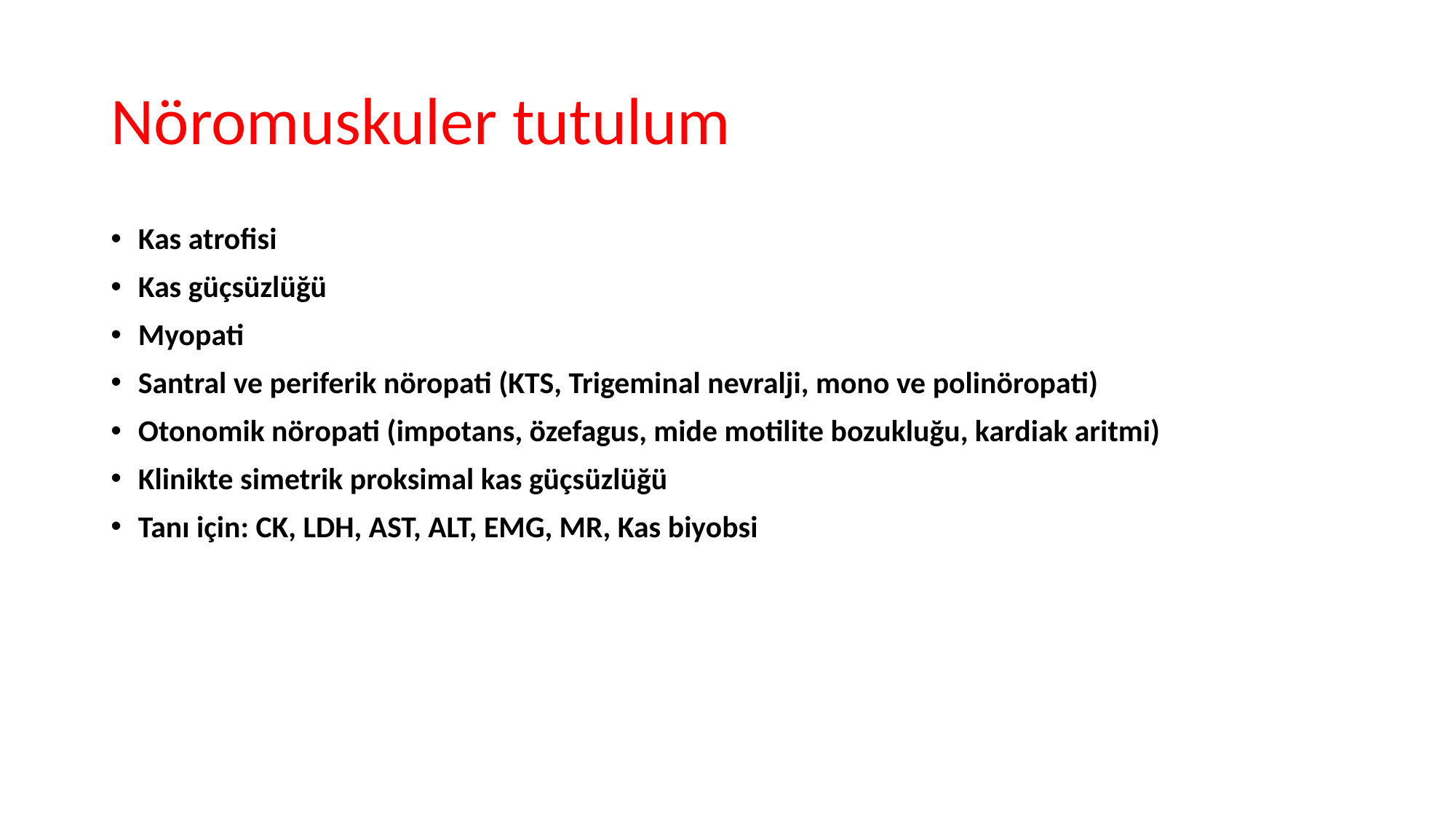

# Nöromuskuler tutulum
Kas atrofisi
Kas güçsüzlüğü
Myopati
Santral ve periferik nöropati (KTS, Trigeminal nevralji, mono ve polinöropati)
Otonomik nöropati (impotans, özefagus, mide motilite bozukluğu, kardiak aritmi)
Klinikte simetrik proksimal kas güçsüzlüğü
Tanı için: CK, LDH, AST, ALT, EMG, MR, Kas biyobsi